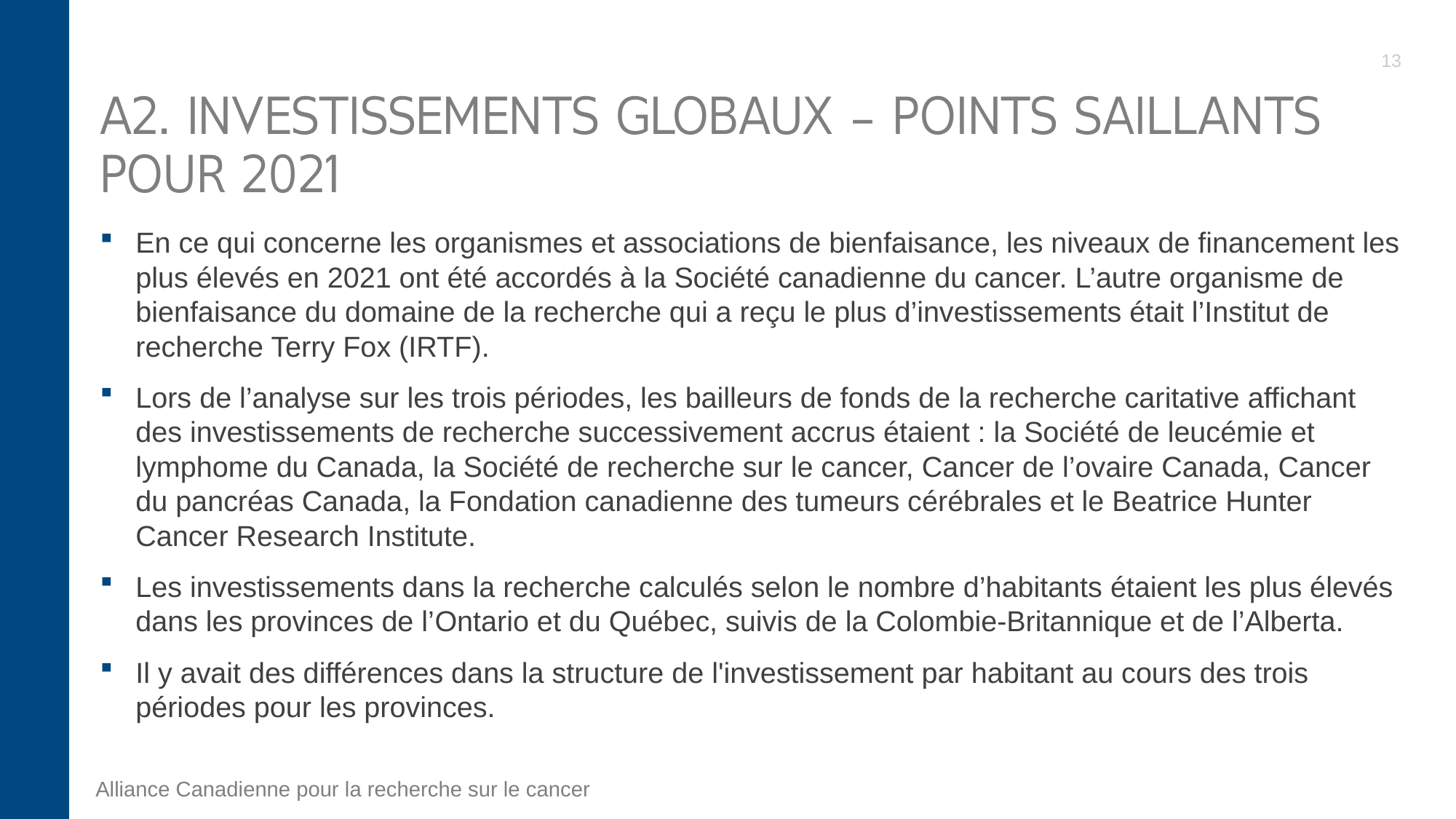

13
# A2. Investissements globaux – Points saillants pour 2021
En ce qui concerne les organismes et associations de bienfaisance, les niveaux de financement les plus élevés en 2021 ont été accordés à la Société canadienne du cancer. L’autre organisme de bienfaisance du domaine de la recherche qui a reçu le plus d’investissements était l’Institut de recherche Terry Fox (IRTF).
Lors de l’analyse sur les trois périodes, les bailleurs de fonds de la recherche caritative affichant des investissements de recherche successivement accrus étaient : la Société de leucémie et lymphome du Canada, la Société de recherche sur le cancer, Cancer de l’ovaire Canada, Cancer du pancréas Canada, la Fondation canadienne des tumeurs cérébrales et le Beatrice Hunter Cancer Research Institute.
Les investissements dans la recherche calculés selon le nombre d’habitants étaient les plus élevés dans les provinces de l’Ontario et du Québec, suivis de la Colombie-Britannique et de l’Alberta.
Il y avait des différences dans la structure de l'investissement par habitant au cours des trois périodes pour les provinces.